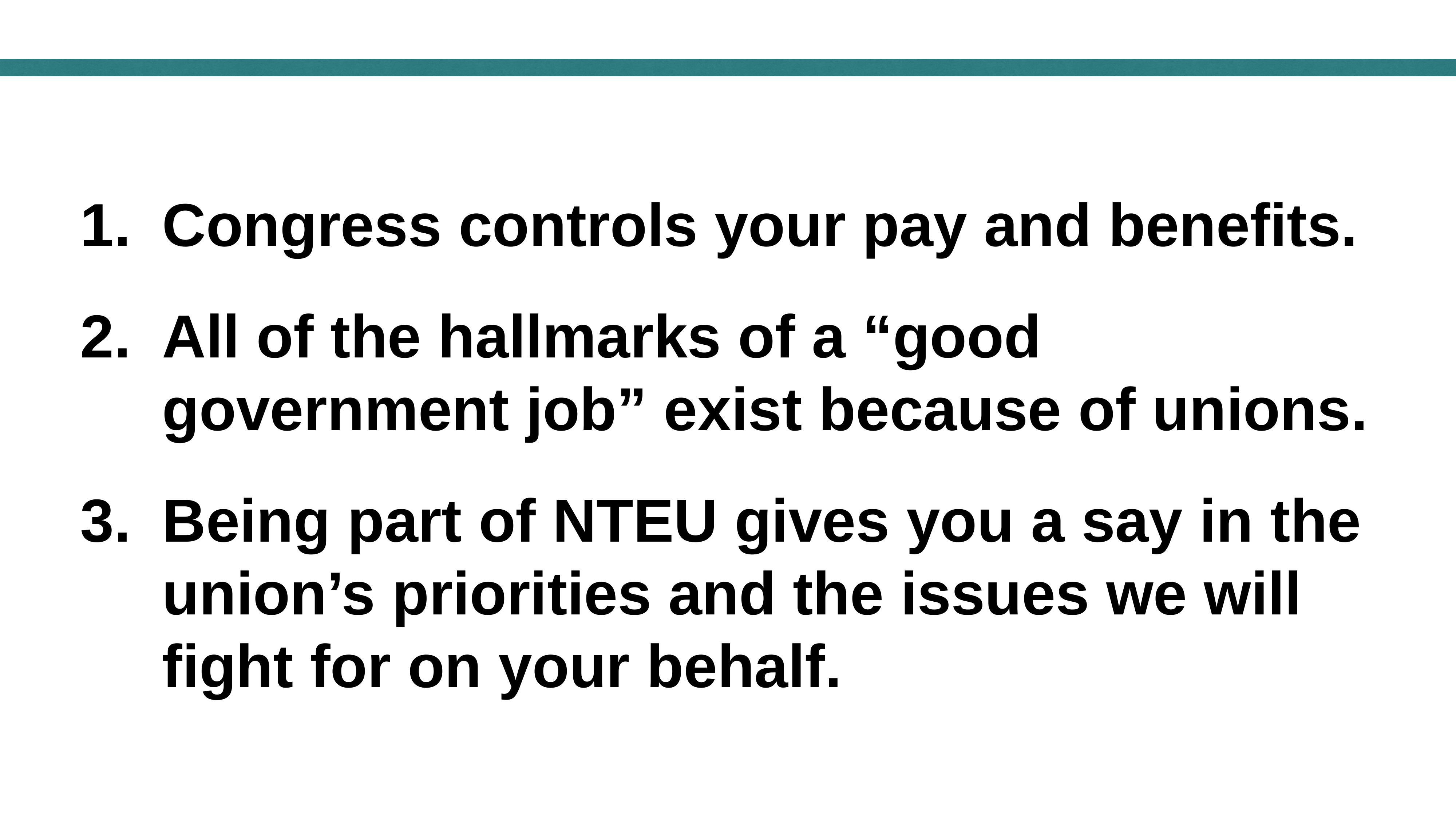

Congress controls your pay and benefits.
All of the hallmarks of a “good government job” exist because of unions.
Being part of NTEU gives you a say in the union’s priorities and the issues we will fight for on your behalf.